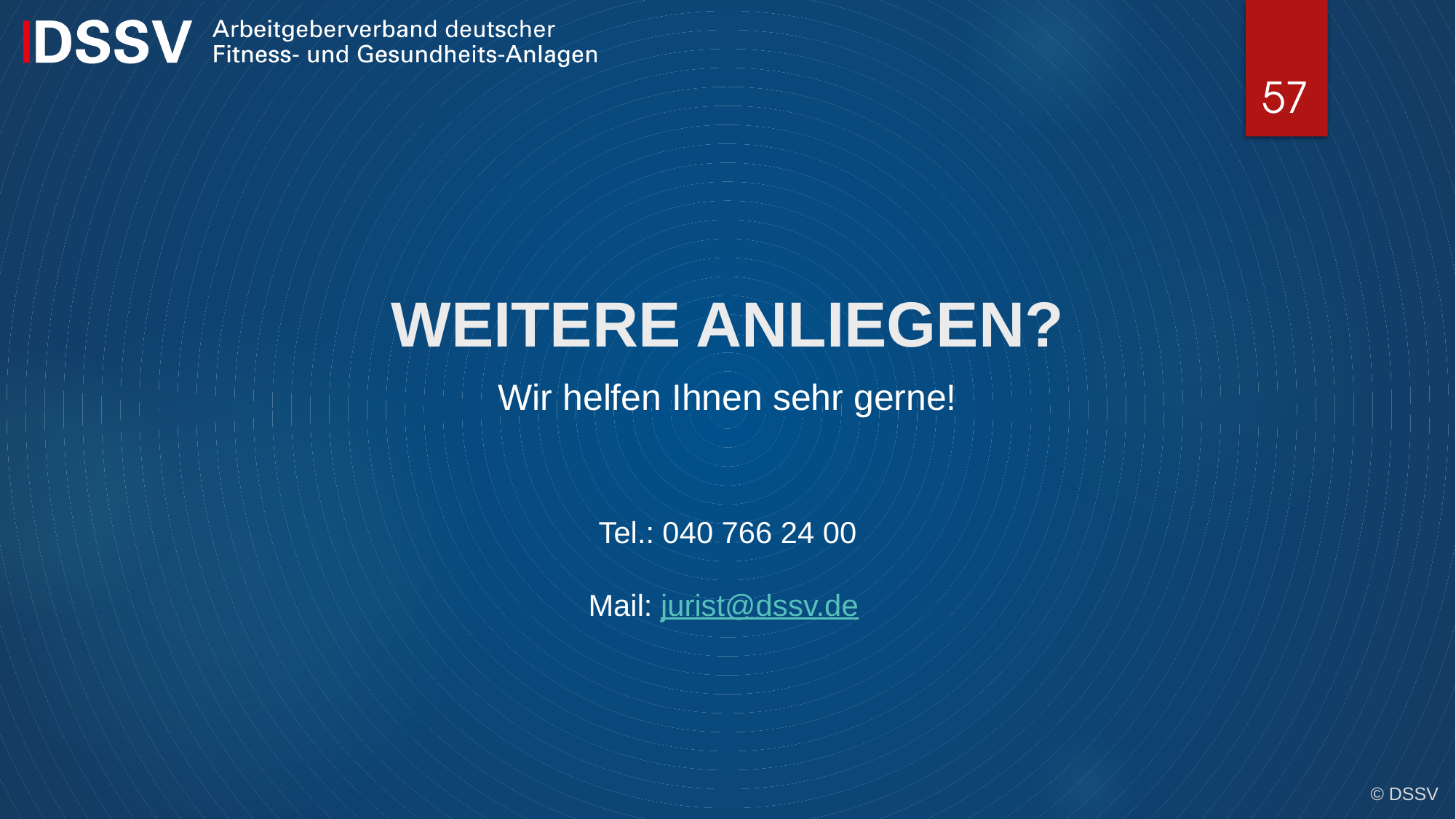

57
# WEITERE ANLIEGEN?
Wir helfen Ihnen sehr gerne!
Tel.: 040 766 24 00

Mail: jurist@dssv.de
© DSSV